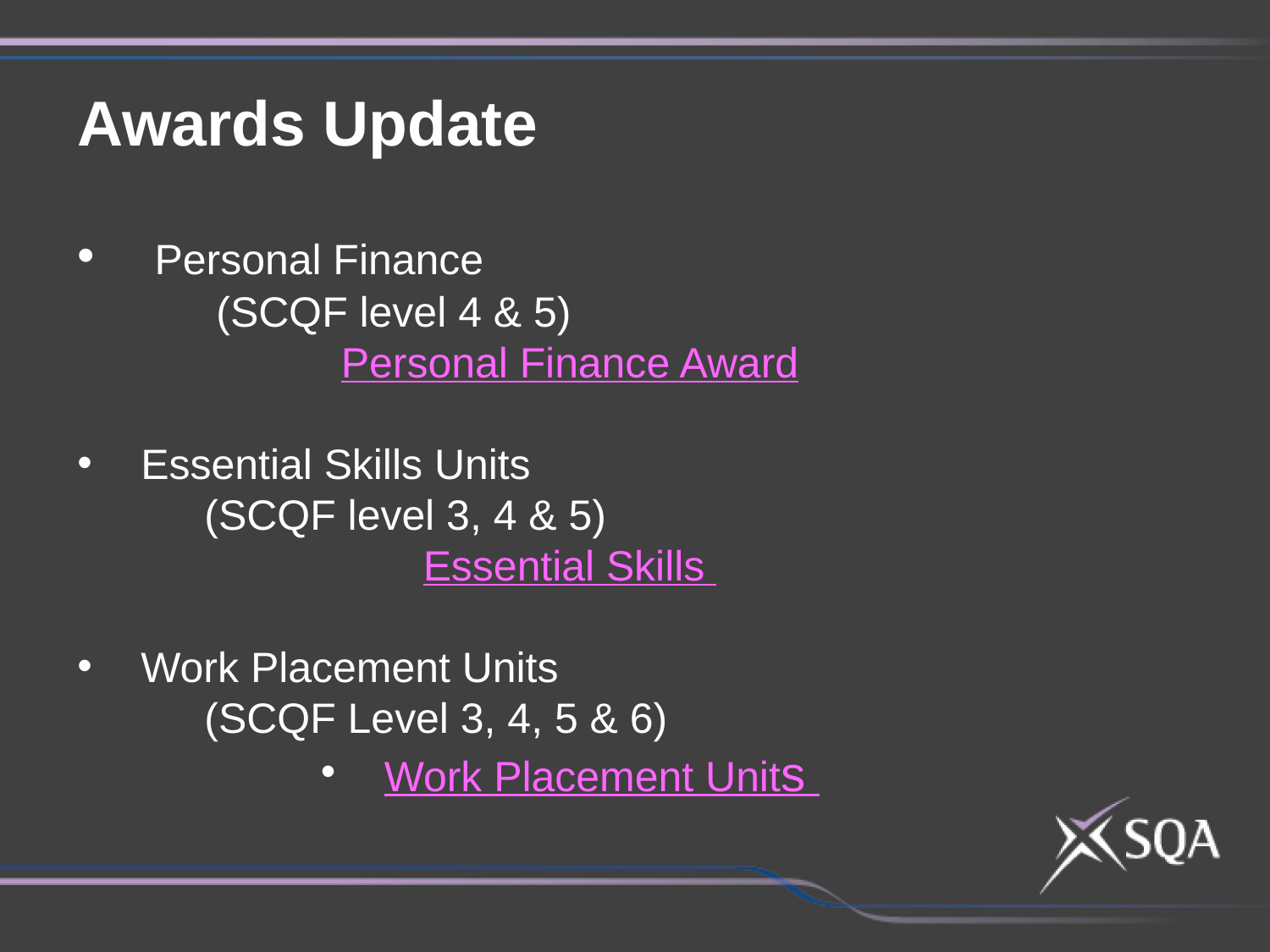

Awards Update

 Personal Finance
    	 (SCQF level 4 & 5)
Personal Finance Award

Essential Skills Units
	(SCQF level 3, 4 & 5)
Essential Skills

Work Placement Units
	(SCQF Level 3, 4, 5 & 6)
Work Placement Units